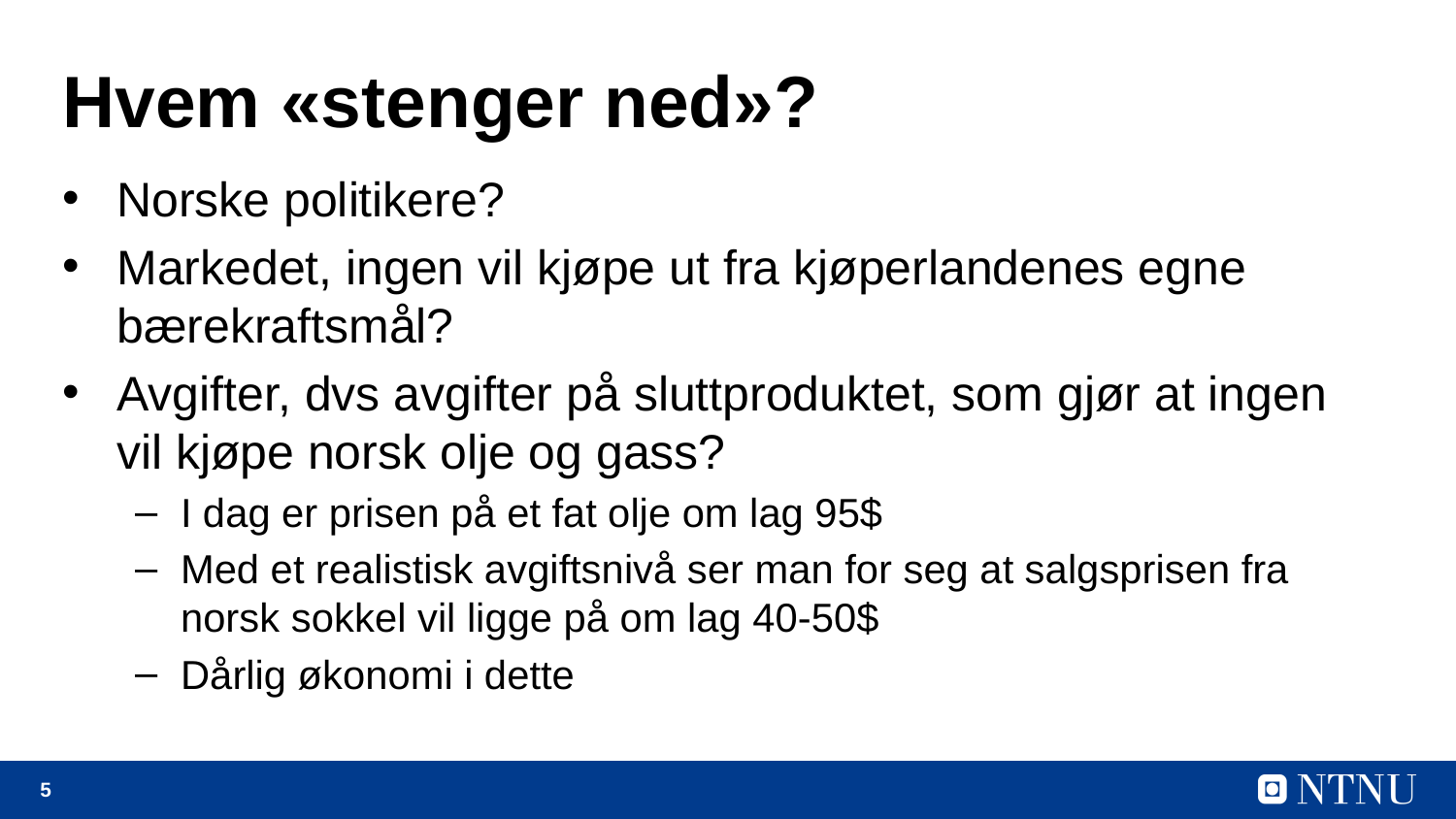

# Hvem «stenger ned»?
Norske politikere?
Markedet, ingen vil kjøpe ut fra kjøperlandenes egne bærekraftsmål?
Avgifter, dvs avgifter på sluttproduktet, som gjør at ingen vil kjøpe norsk olje og gass?
I dag er prisen på et fat olje om lag 95$
Med et realistisk avgiftsnivå ser man for seg at salgsprisen fra norsk sokkel vil ligge på om lag 40-50$
Dårlig økonomi i dette